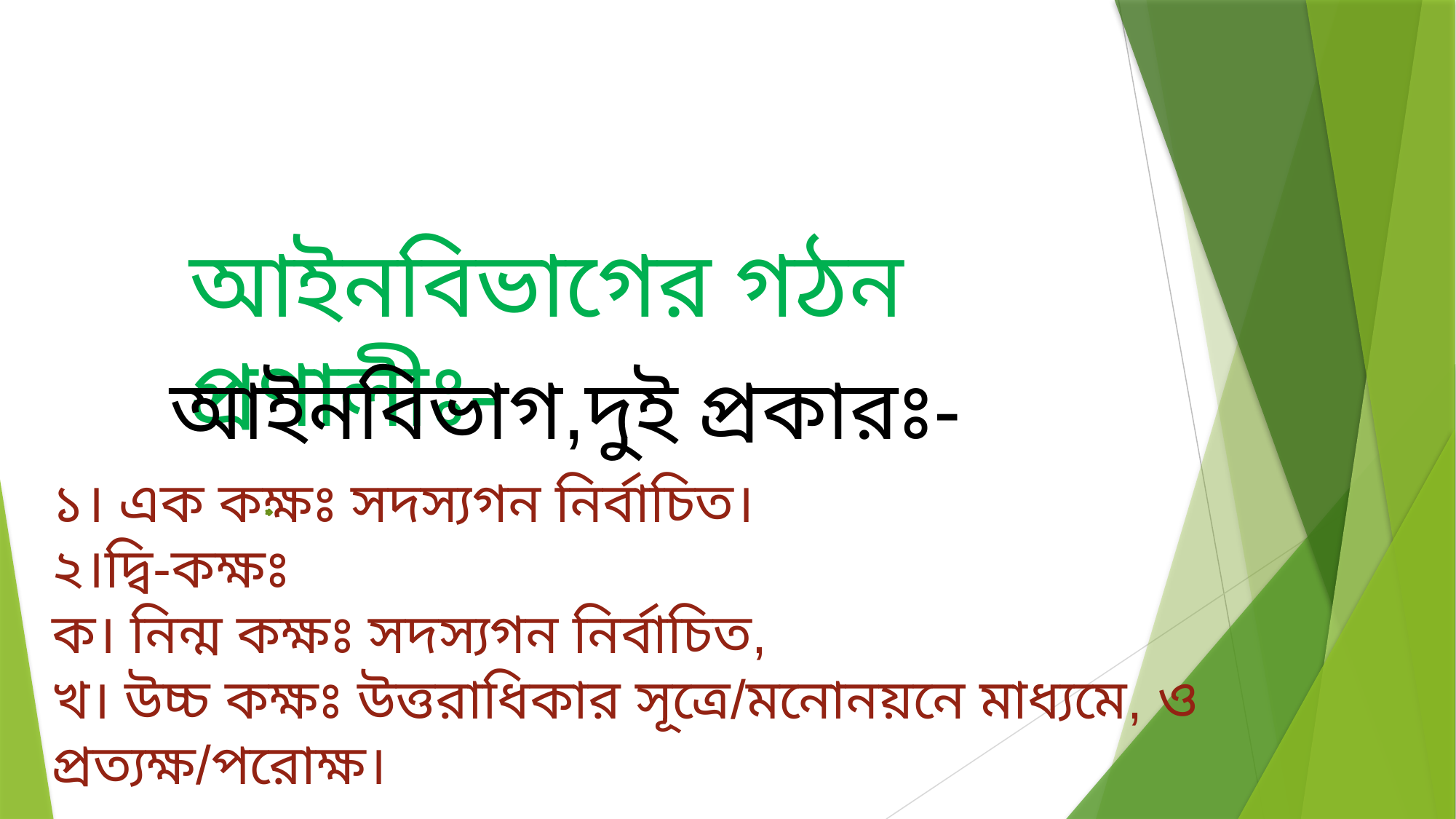

আইনবিভাগের গঠন প্রণালীঃ-
আইনবিভাগ,দুই প্রকারঃ-

১। এক কক্ষঃ সদস্যগন নির্বাচিত।
২।দ্বি-কক্ষঃ
ক। নিন্ম কক্ষঃ সদস্যগন নির্বাচিত,
খ। উচ্চ কক্ষঃ উত্তরাধিকার সূত্রে/মনোনয়নে মাধ্যমে, ও প্রত্যক্ষ/পরোক্ষ।